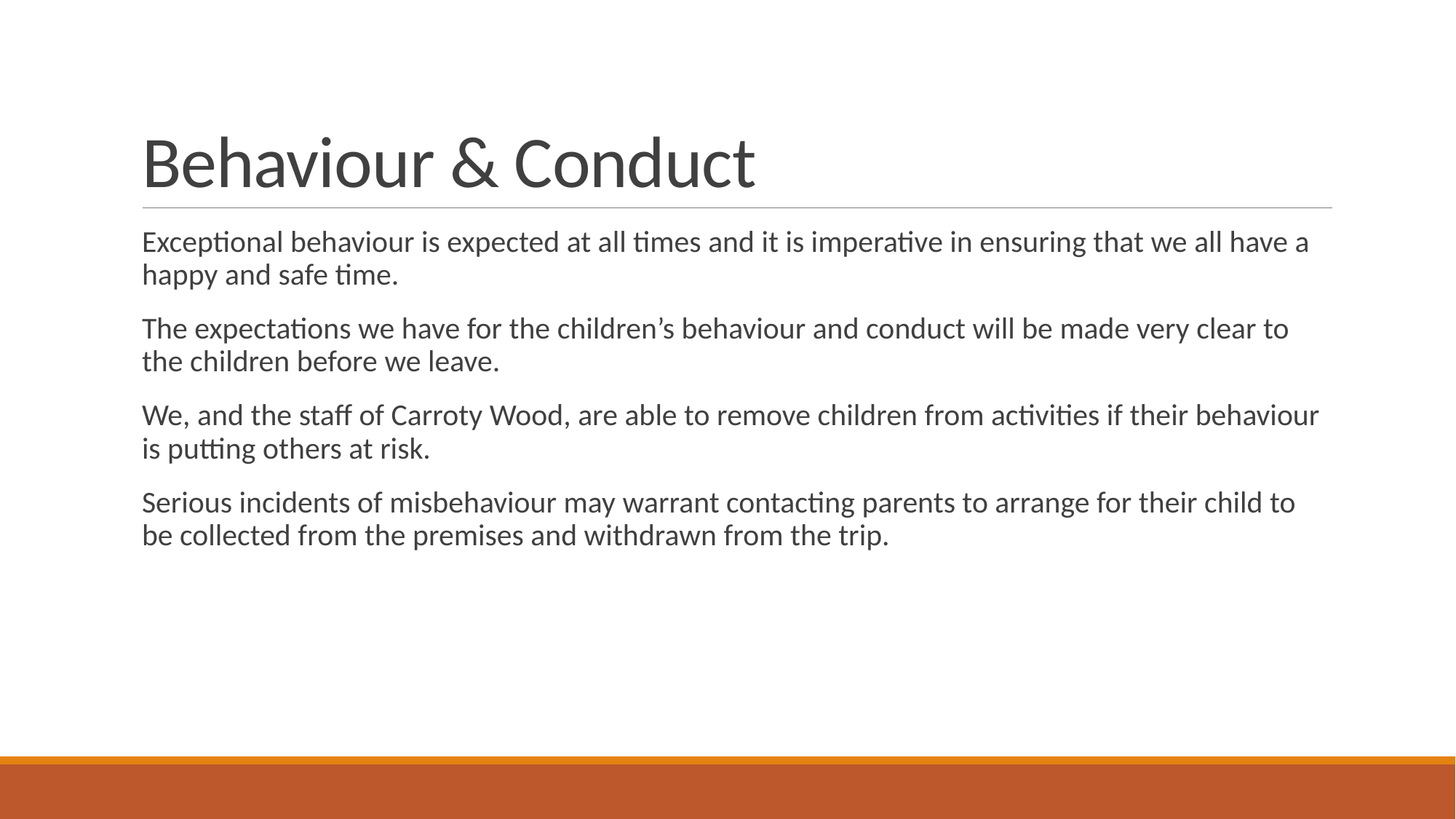

# Behaviour & Conduct
Exceptional behaviour is expected at all times and it is imperative in ensuring that we all have a happy and safe time.
The expectations we have for the children’s behaviour and conduct will be made very clear to the children before we leave.
We, and the staff of Carroty Wood, are able to remove children from activities if their behaviour is putting others at risk.
Serious incidents of misbehaviour may warrant contacting parents to arrange for their child to be collected from the premises and withdrawn from the trip.